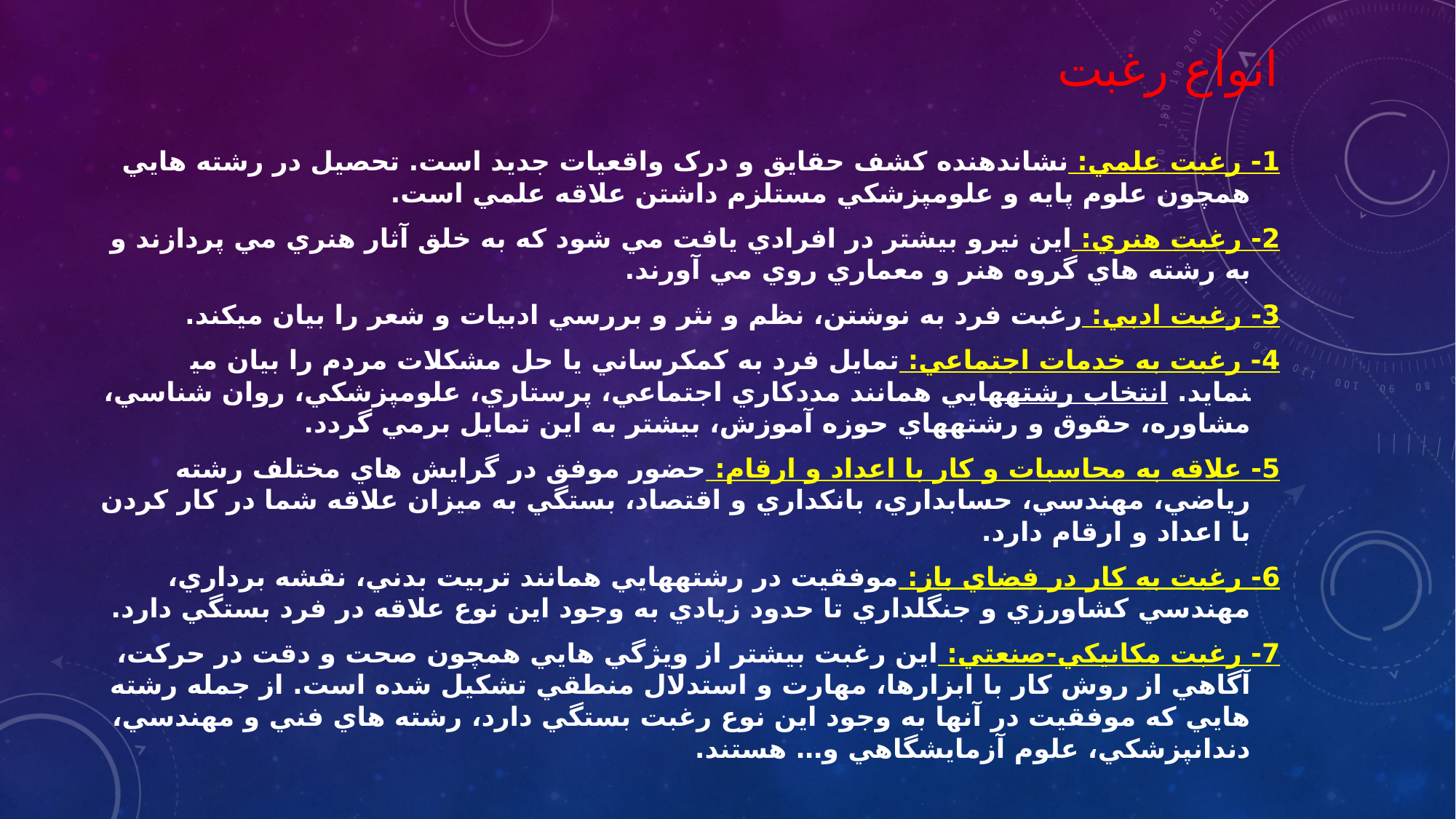

# انواع رغبت
1- رغبت علمي: نشان­دهنده کشف حقايق و درک واقعيات جديد است. تحصيل در رشته هايي همچون علوم پايه و علوم­پزشکي مستلزم داشتن علاقه علمي است.
2- رغبت هنري: اين نيرو بيشتر در افرادي يافت مي شود که به خلق آثار هنري مي پردازند و به رشته هاي گروه هنر و معماري روي مي آورند.
3- رغبت ادبي: رغبت فرد به نوشتن، نظم و نثر و بررسي ادبيات و شعر را بيان مي­کند.
4- رغبت به خدمات اجتماعي: تمايل فرد به کمک­رساني يا حل مشکلات مردم را بيان مي­نمايد. انتخاب رشته­هايي همانند مددکاري اجتماعي، پرستاري، علوم­پزشکي، روان شناسي، مشاوره، حقوق و رشته­هاي حوزه آموزش، بيشتر به اين تمايل برمي گردد.
5- علاقه به محاسبات و کار با اعداد و ارقام: حضور موفق در گرايش هاي مختلف رشته رياضي، مهندسي، حسابداري، بانکداري و اقتصاد، بستگي به ميزان علاقه شما در کار کردن با اعداد و ارقام دارد.
6- رغبت به کار در فضاي باز: موفقيت در رشته­هايي همانند تربيت بدني، نقشه برداري، مهندسي کشاورزي و جنگلداري تا حدود زيادي به وجود اين نوع علاقه در فرد بستگي دارد.
7- رغبت مکانيکي-صنعتي: اين رغبت بيشتر از ويژگي هايي همچون صحت و دقت در حرکت، آگاهي از روش کار با ابزارها، مهارت و استدلال منطقي تشکيل شده است. از جمله رشته هايي که موفقيت در آنها به وجود اين نوع رغبت بستگي دارد، رشته هاي فني و مهندسي، دندانپزشکي، علوم آزمايشگاهي و… هستند.